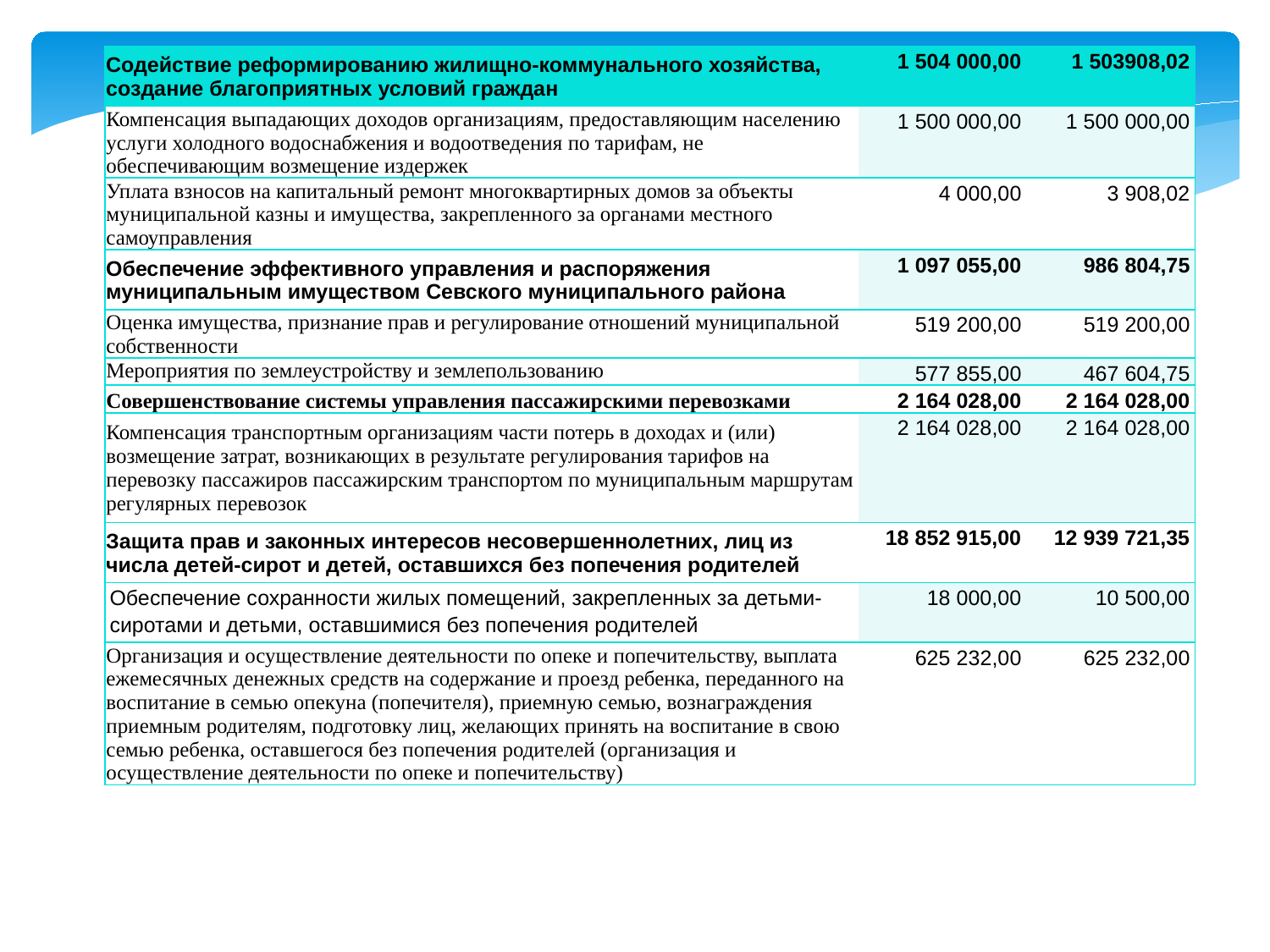

| Содействие реформированию жилищно-коммунального хозяйства, создание благоприятных условий граждан | 1 504 000,00 | 1 503908,02 |
| --- | --- | --- |
| Компенсация выпадающих доходов организациям, предоставляющим населению услуги холодного водоснабжения и водоотведения по тарифам, не обеспечивающим возмещение издержек | 1 500 000,00 | 1 500 000,00 |
| Уплата взносов на капитальный ремонт многоквартирных домов за объекты муниципальной казны и имущества, закрепленного за органами местного самоуправления | 4 000,00 | 3 908,02 |
| Обеспечение эффективного управления и распоряжения муниципальным имуществом Севского муниципального района | 1 097 055,00 | 986 804,75 |
| Оценка имущества, признание прав и регулирование отношений муниципальной собственности | 519 200,00 | 519 200,00 |
| Мероприятия по землеустройству и землепользованию | 577 855,00 | 467 604,75 |
| Совершенствование системы управления пассажирскими перевозками | 2 164 028,00 | 2 164 028,00 |
| Компенсация транспортным организациям части потерь в доходах и (или) возмещение затрат, возникающих в результате регулирования тарифов на перевозку пассажиров пассажирским транспортом по муниципальным маршрутам регулярных перевозок | 2 164 028,00 | 2 164 028,00 |
| Защита прав и законных интересов несовершеннолетних, лиц из числа детей-сирот и детей, оставшихся без попечения родителей | 18 852 915,00 | 12 939 721,35 |
| Обеспечение сохранности жилых помещений, закрепленных за детьми-сиротами и детьми, оставшимися без попечения родителей | 18 000,00 | 10 500,00 |
| Организация и осуществление деятельности по опеке и попечительству, выплата ежемесячных денежных средств на содержание и проезд ребенка, переданного на воспитание в семью опекуна (попечителя), приемную семью, вознаграждения приемным родителям, подготовку лиц, желающих принять на воспитание в свою семью ребенка, оставшегося без попечения родителей (организация и осуществление деятельности по опеке и попечительству) | 625 232,00 | 625 232,00 |